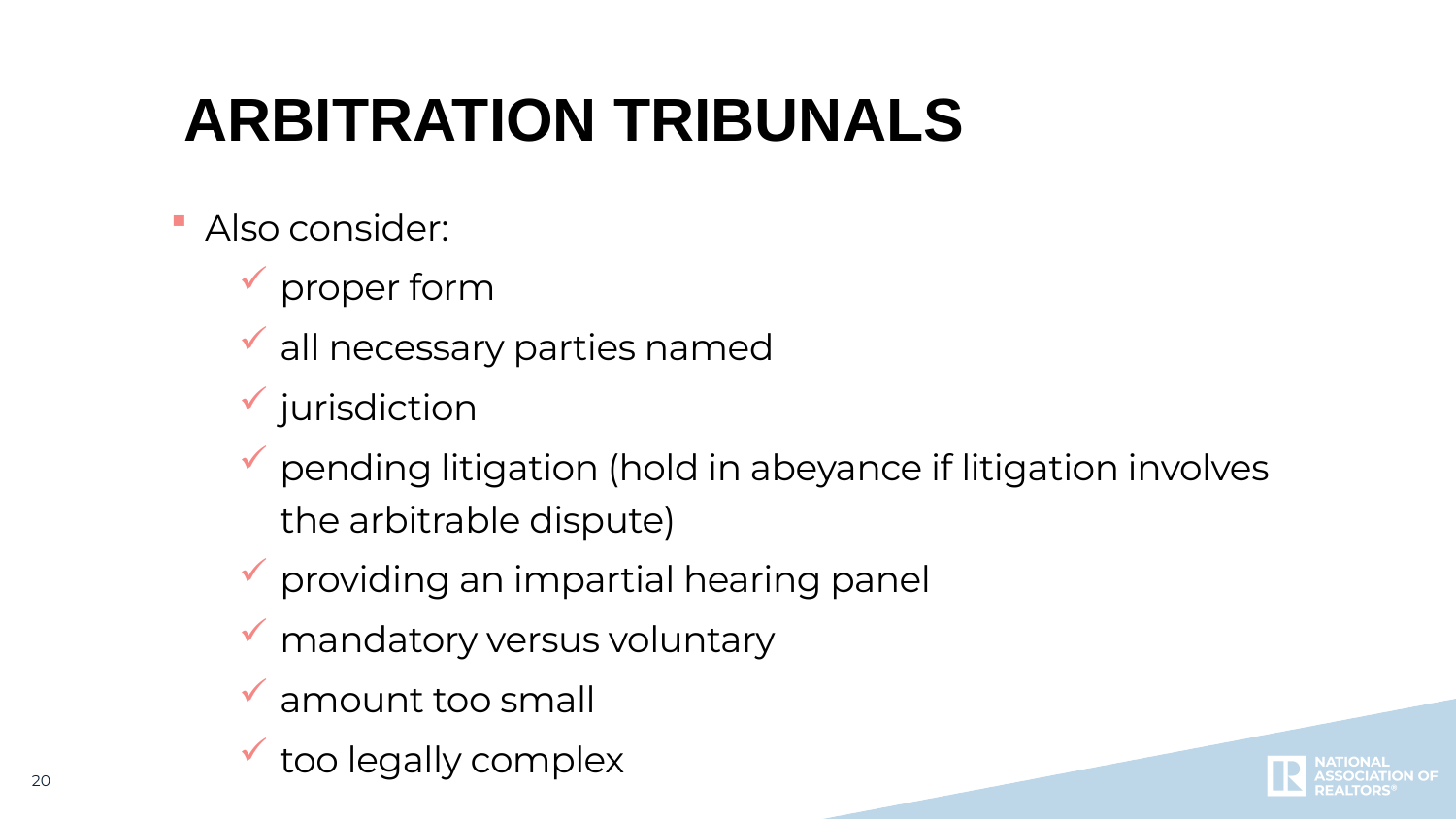

Arbitration Tribunals

Also consider:
proper form
all necessary parties named
jurisdiction
pending litigation (hold in abeyance if litigation involves the arbitrable dispute)
providing an impartial hearing panel
mandatory versus voluntary
amount too small
too legally complex

20